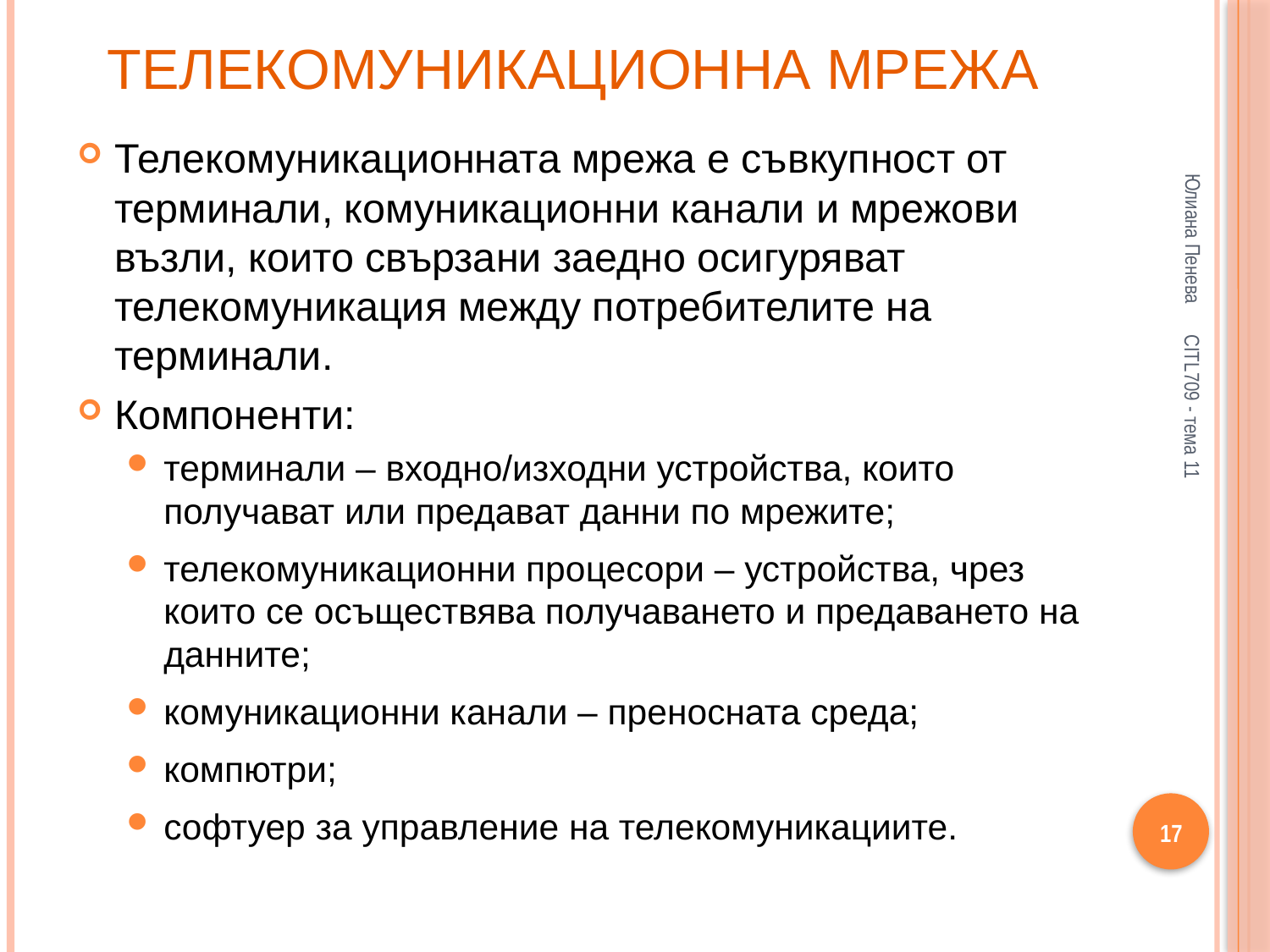

# Телекомуникационна мрежа
Телекомуникационната мрежа е съвкупност от терминали, комуникационни канали и мрежови възли, които свързани заедно осигуряват телекомуникация между потребителите на терминали.
Компоненти:
терминали – входно/изходни устройства, които получават или предават данни по мрежите;
телекомуникационни процесори – устройства, чрез които се осъществява получаването и предаването на данните;
комуникационни канали – преносната среда;
компютри;
софтуер за управление на телекомуникациите.

Юлиана Пенева
CITL709 - тема 11
17